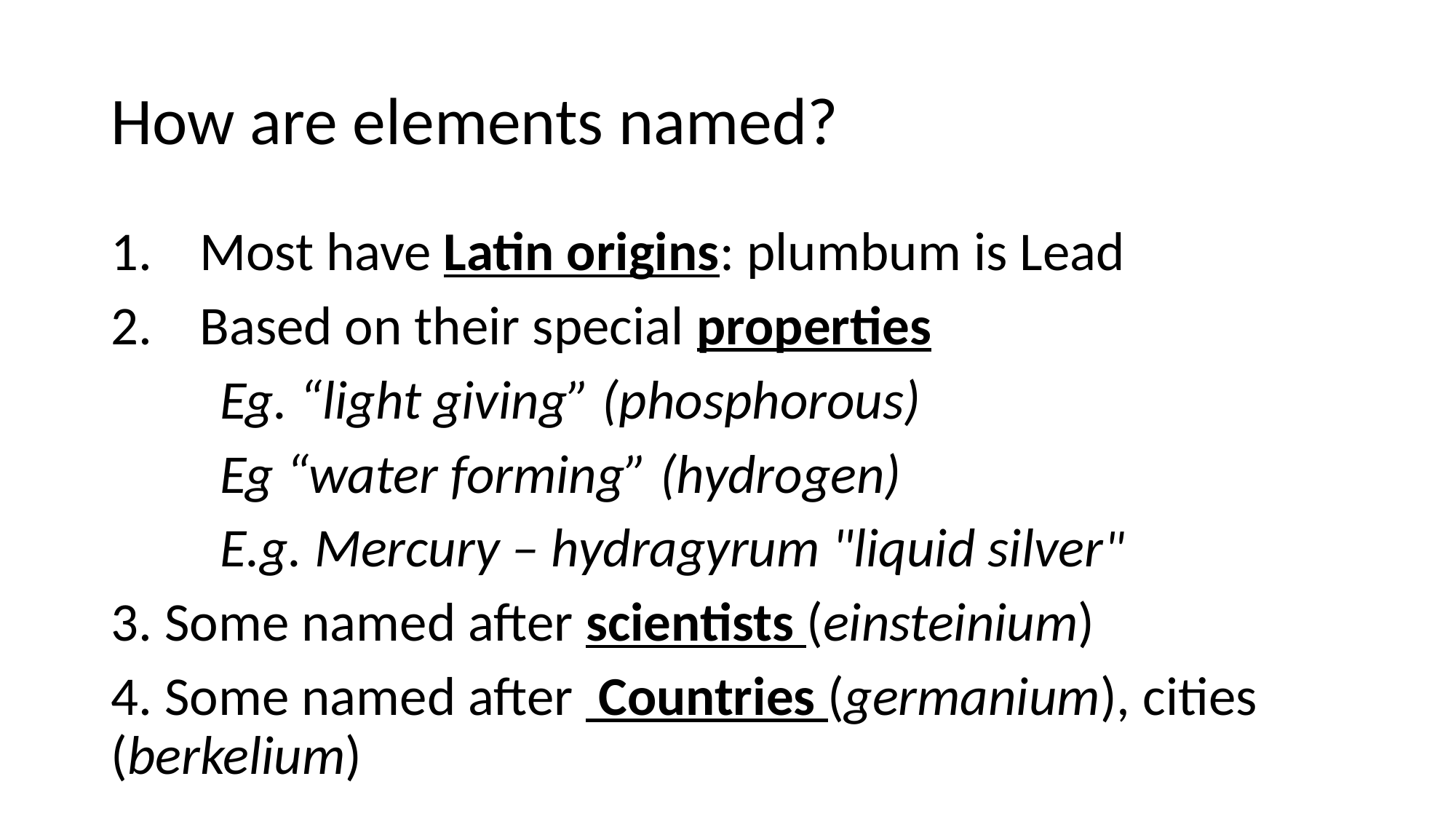

# How are elements named?
Most have Latin origins: plumbum is Lead
Based on their special properties
	Eg. “light giving” (phosphorous)
	Eg “water forming” (hydrogen)
	E.g. Mercury – hydragyrum "liquid silver"
3. Some named after scientists (einsteinium)
4. Some named after  Countries (germanium), cities (berkelium)